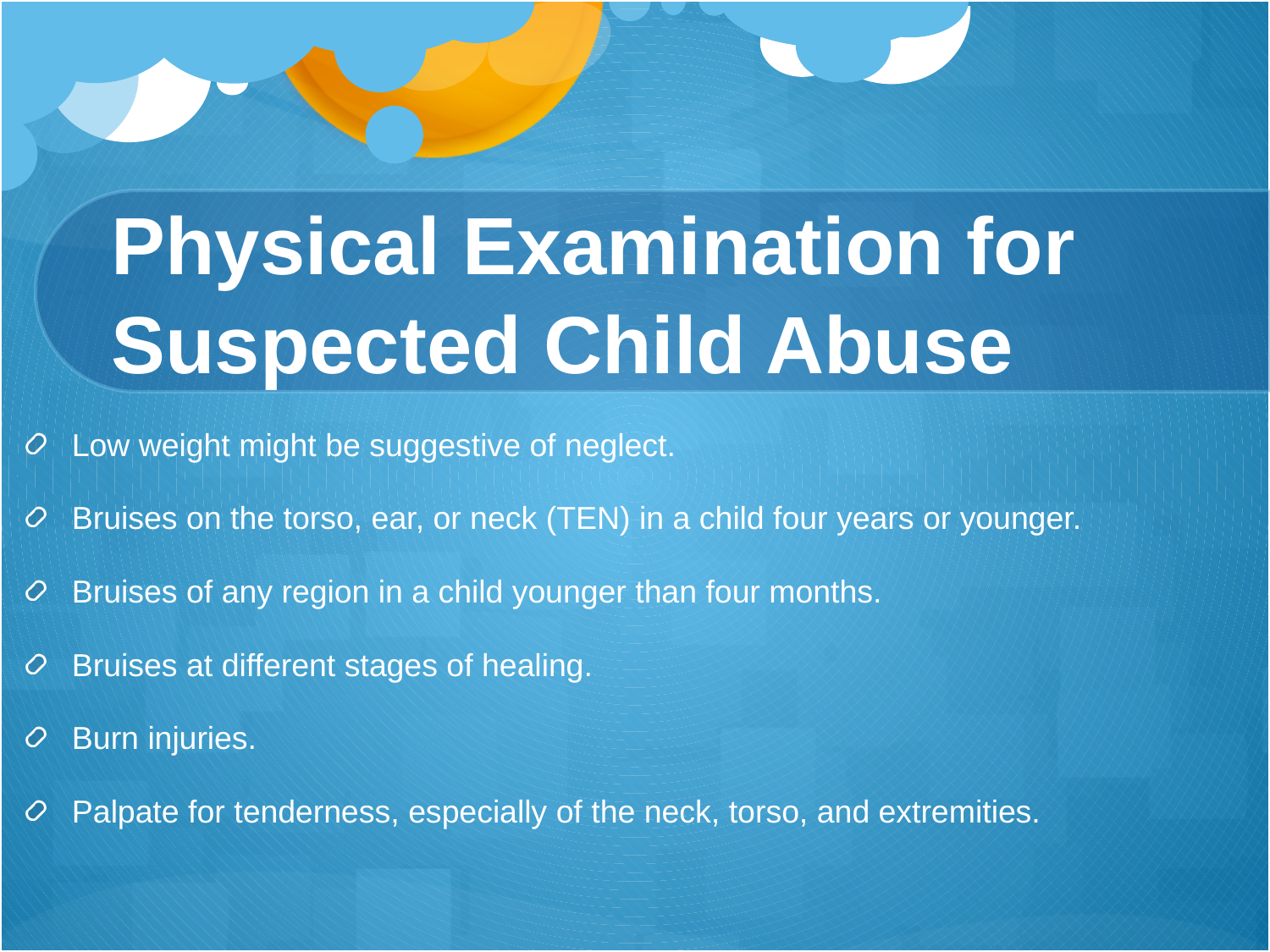

# Physical Examination for Suspected Child Abuse
Low weight might be suggestive of neglect.
Bruises on the torso, ear, or neck (TEN) in a child four years or younger.
Bruises of any region in a child younger than four months.
Bruises at different stages of healing.
Burn injuries.
Palpate for tenderness, especially of the neck, torso, and extremities.